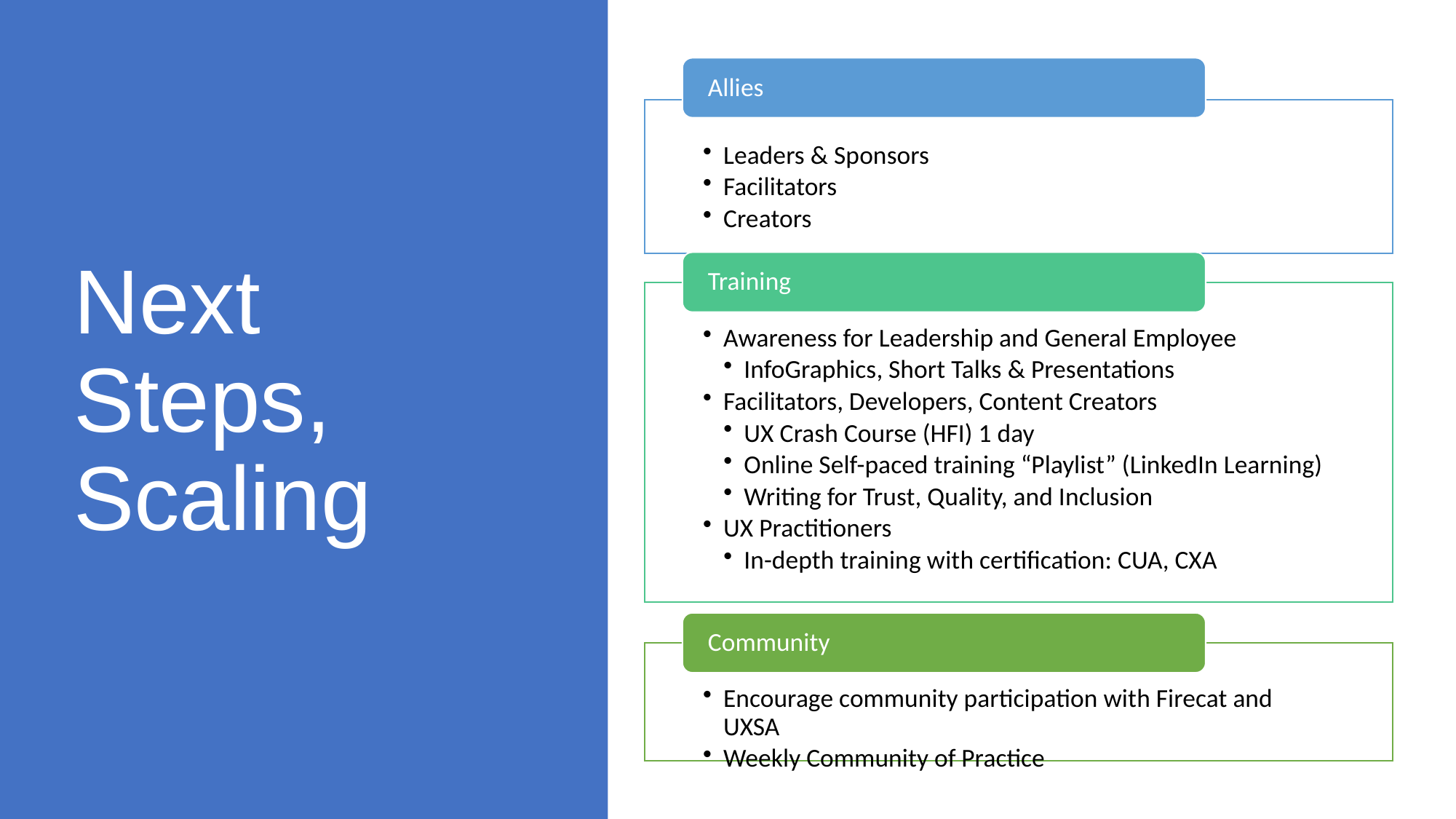

Leaders & Sponsors
Facilitators
Creators
Allies
Awareness for Leadership and General Employee
InfoGraphics, Short Talks & Presentations
Facilitators, Developers, Content Creators
UX Crash Course (HFI) 1 day
Online Self-paced training “Playlist” (LinkedIn Learning)
Writing for Trust, Quality, and Inclusion
UX Practitioners
In-depth training with certification: CUA, CXA
Training
Encourage community participation with Firecat and UXSA
Weekly Community of Practice
Community
# Next Steps, Scaling